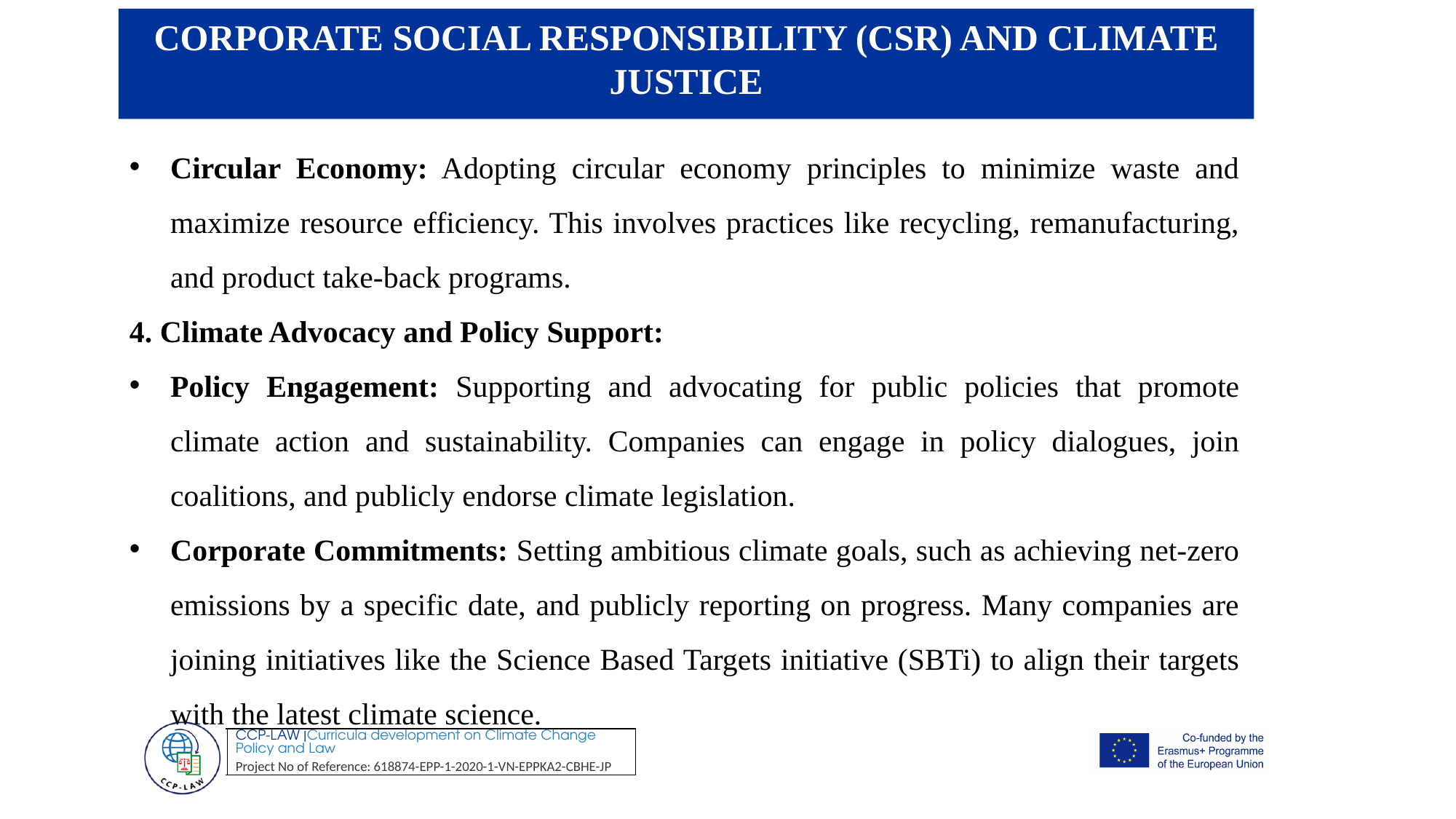

.

CORPORATE SOCIAL RESPONSIBILITY (CSR) AND CLIMATE JUSTICE
Circular Economy: Adopting circular economy principles to minimize waste and maximize resource efficiency. This involves practices like recycling, remanufacturing, and product take-back programs.
4. Climate Advocacy and Policy Support:
Policy Engagement: Supporting and advocating for public policies that promote climate action and sustainability. Companies can engage in policy dialogues, join coalitions, and publicly endorse climate legislation.
Corporate Commitments: Setting ambitious climate goals, such as achieving net-zero emissions by a specific date, and publicly reporting on progress. Many companies are joining initiatives like the Science Based Targets initiative (SBTi) to align their targets with the latest climate science.